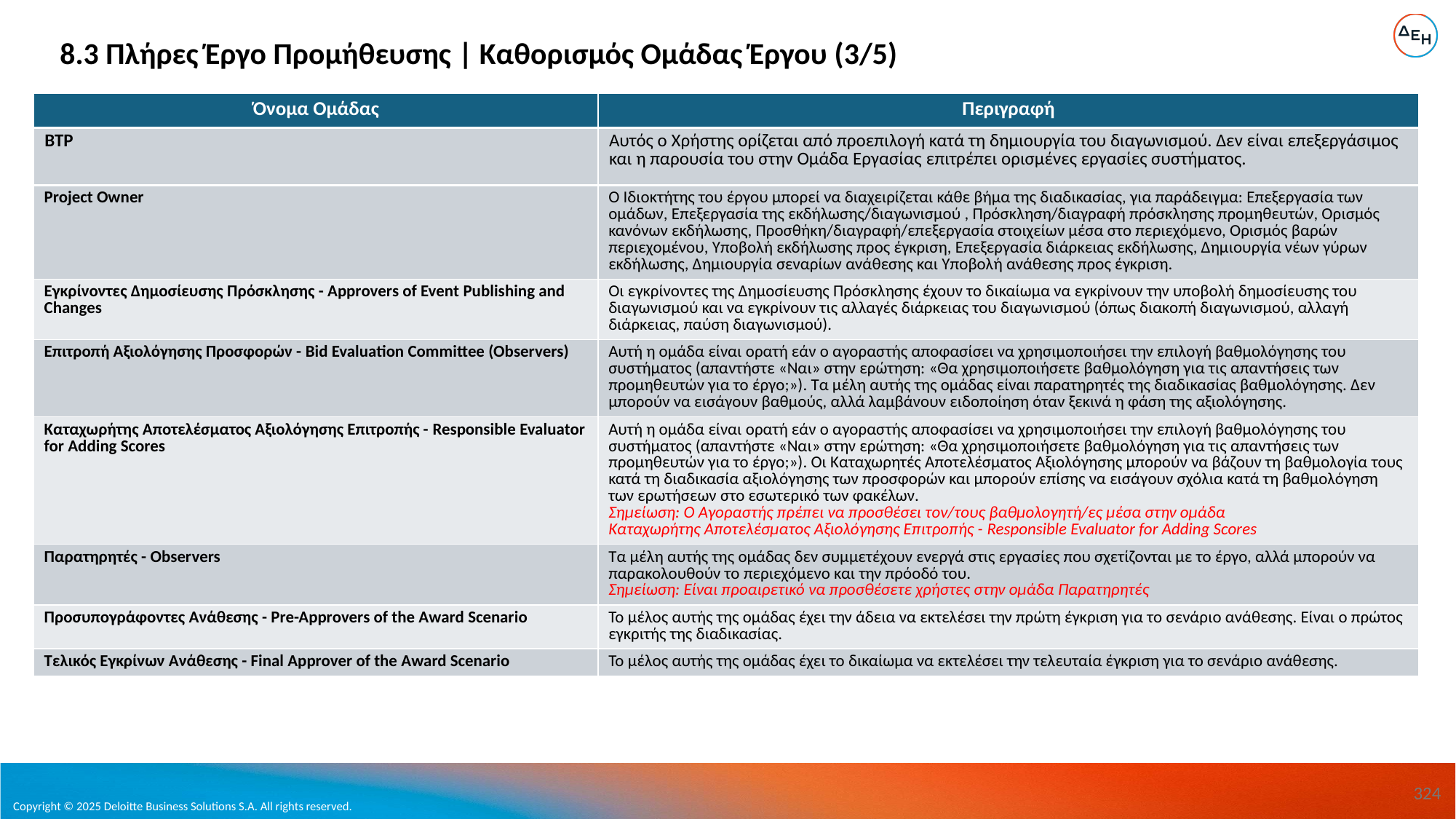

# 8.3 Πλήρες Έργο Προμήθευσης | Καθορισμός Ομάδας Έργου (3/5)
| Όνομα Ομάδας​ | Περιγραφή |
| --- | --- |
| BTP | Αυτός ο Χρήστης ορίζεται από προεπιλογή κατά τη δημιουργία του διαγωνισμού. Δεν είναι επεξεργάσιμος και η παρουσία του στην Ομάδα Εργασίας επιτρέπει ορισμένες εργασίες συστήματος. |
| Project Owner​ | Ο Ιδιοκτήτης του έργου μπορεί να διαχειρίζεται κάθε βήμα της διαδικασίας, για παράδειγμα: Επεξεργασία των ομάδων, Επεξεργασία της εκδήλωσης/διαγωνισμού , Πρόσκληση/διαγραφή πρόσκλησης προμηθευτών, Ορισμός κανόνων εκδήλωσης, Προσθήκη/διαγραφή/επεξεργασία στοιχείων μέσα στο περιεχόμενο, Ορισμός βαρών περιεχομένου, Υποβολή εκδήλωσης προς έγκριση, Επεξεργασία διάρκειας εκδήλωσης, Δημιουργία νέων γύρων εκδήλωσης, Δημιουργία σεναρίων ανάθεσης και Υποβολή ανάθεσης προς έγκριση. |
| Εγκρίνοντες Δημοσίευσης Πρόσκλησης - Approvers of Event Publishing and Changes​ | Οι εγκρίνοντες της Δημοσίευσης Πρόσκλησης έχουν το δικαίωμα να εγκρίνουν την υποβολή δημοσίευσης του διαγωνισμού και να εγκρίνουν τις αλλαγές διάρκειας του διαγωνισμού (όπως διακοπή διαγωνισμού, αλλαγή διάρκειας, παύση διαγωνισμού). |
| Επιτροπή Αξιολόγησης Προσφορών - Bid Evaluation Committee (Observers)​ | Αυτή η ομάδα είναι ορατή εάν ο αγοραστής αποφασίσει να χρησιμοποιήσει την επιλογή βαθμολόγησης του συστήματος (απαντήστε «Ναι» στην ερώτηση: «Θα χρησιμοποιήσετε βαθμολόγηση για τις απαντήσεις των προμηθευτών για το έργο;»). Τα μέλη αυτής της ομάδας είναι παρατηρητές της διαδικασίας βαθμολόγησης. Δεν μπορούν να εισάγουν βαθμούς, αλλά λαμβάνουν ειδοποίηση όταν ξεκινά η φάση της αξιολόγησης. |
| Καταχωρήτης Αποτελέσματος Αξιολόγησης Επιτροπής - Responsible Evaluator for Adding Scores​ | Αυτή η ομάδα είναι ορατή εάν ο αγοραστής αποφασίσει να χρησιμοποιήσει την επιλογή βαθμολόγησης του συστήματος (απαντήστε «Ναι» στην ερώτηση: «Θα χρησιμοποιήσετε βαθμολόγηση για τις απαντήσεις των προμηθευτών για το έργο;»). Οι Καταχωρητές Αποτελέσματος Αξιολόγησης μπορούν να βάζουν τη βαθμολογία τους κατά τη διαδικασία αξιολόγησης των προσφορών και μπορούν επίσης να εισάγουν σχόλια κατά τη βαθμολόγηση των ερωτήσεων στο εσωτερικό των φακέλων. Σημείωση: Ο Αγοραστής πρέπει να προσθέσει τον/τους βαθμολογητή/ες μέσα στην ομάδα Καταχωρήτης Αποτελέσματος Αξιολόγησης Επιτροπής - Responsible Evaluator for Adding Scores​ |
| Παρατηρητές - Observers​ | Τα μέλη αυτής της ομάδας δεν συμμετέχουν ενεργά στις εργασίες που σχετίζονται με το έργο, αλλά μπορούν να παρακολουθούν το περιεχόμενο και την πρόοδό του. Σημείωση: Είναι προαιρετικό να προσθέσετε χρήστες στην ομάδα Παρατηρητές |
| Προσυπογράφοντες Ανάθεσης - Pre-Approvers of the Award Scenario​ | Το μέλος αυτής της ομάδας έχει την άδεια να εκτελέσει την πρώτη έγκριση για το σενάριο ανάθεσης. Είναι ο πρώτος εγκριτής της διαδικασίας. |
| Τελικός Εγκρίνων Ανάθεσης - Final Approver of the Award Scenario​ | Το μέλος αυτής της ομάδας έχει το δικαίωμα να εκτελέσει την τελευταία έγκριση για το σενάριο ανάθεσης. |